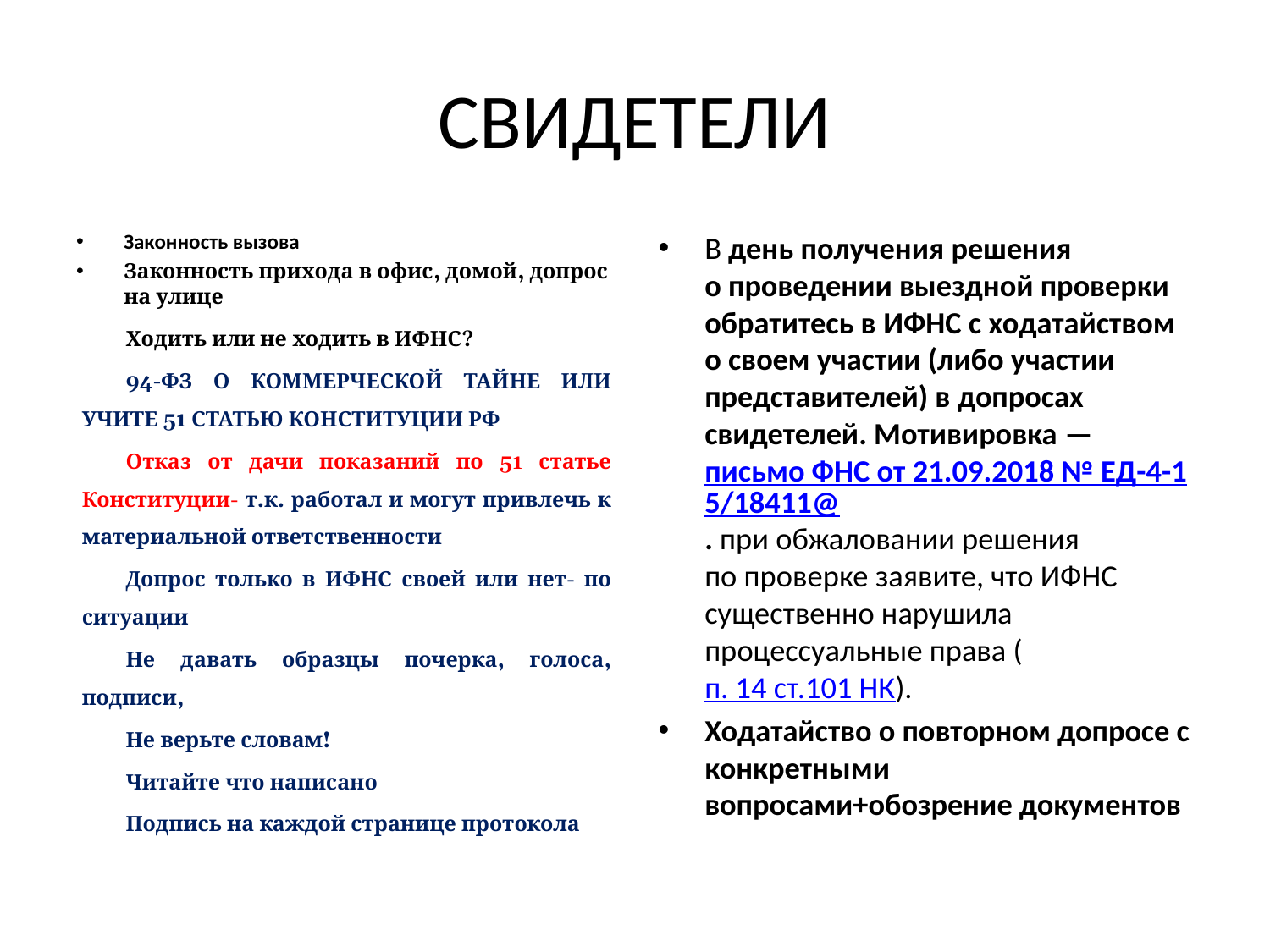

# СВИДЕТЕЛИ
Законность вызова
Законность прихода в офис, домой, допрос на улице
Ходить или не ходить в ИФНС?
94-ФЗ О КОММЕРЧЕСКОЙ ТАЙНЕ ИЛИ УЧИТЕ 51 СТАТЬЮ КОНСТИТУЦИИ РФ
Отказ от дачи показаний по 51 статье Конституции- т.к. работал и могут привлечь к материальной ответственности
Допрос только в ИФНС своей или нет- по ситуации
Не давать образцы почерка, голоса, подписи,
Не верьте словам!
Читайте что написано
Подпись на каждой странице протокола

В день получения решения о проведении выездной проверки обратитесь в ИФНС с ходатайством о своем участии (либо участии представителей) в допросах свидетелей. Мотивировка — письмо ФНС от 21.09.2018 № ЕД-4-15/18411@. при обжаловании решения по проверке заявите, что ИФНС существенно нарушила процессуальные права (п. 14 ст.101 НК).
Ходатайство о повторном допросе с конкретными вопросами+обозрение документов